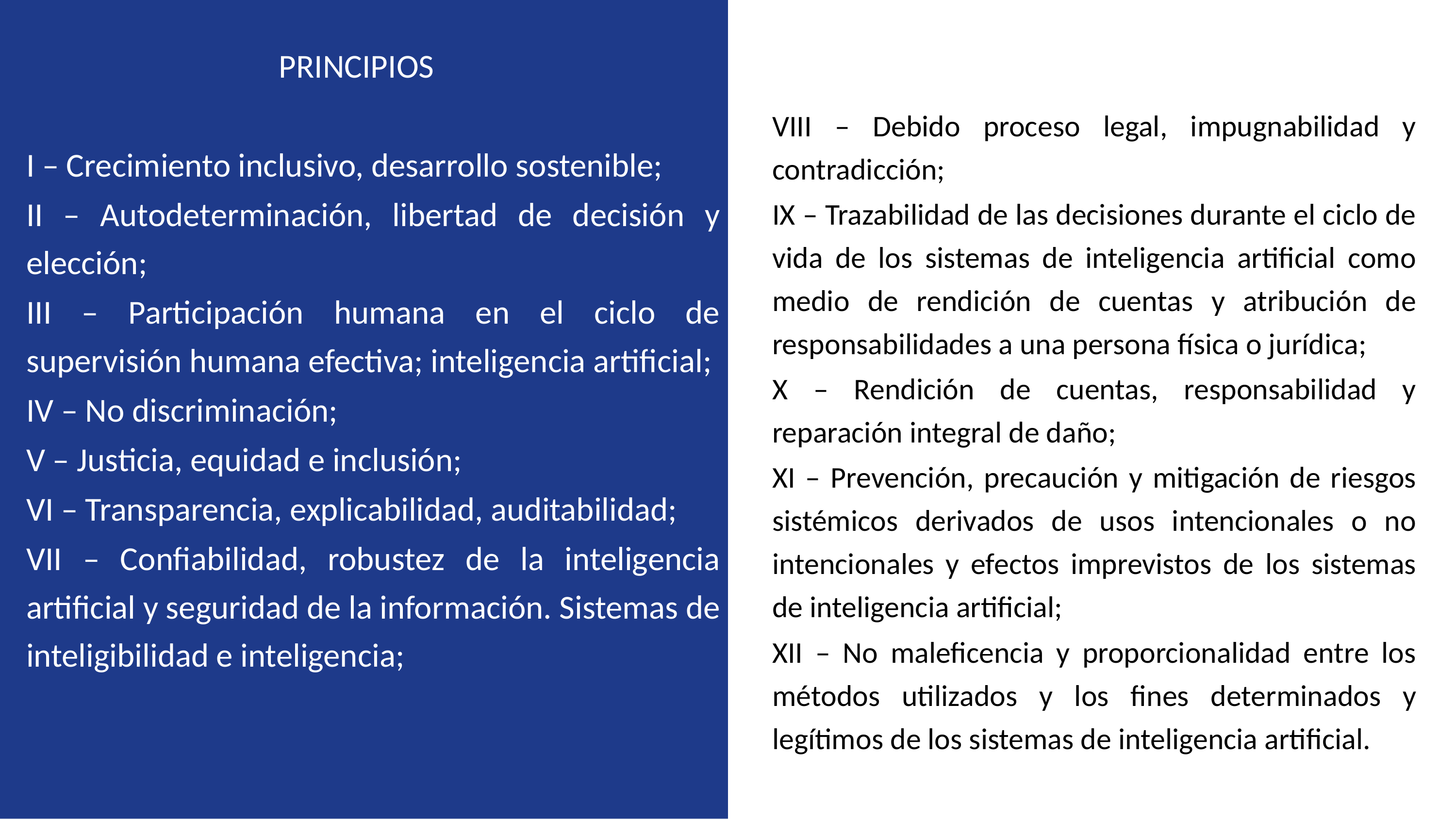

PRINCIPIOS

I – Crecimiento inclusivo, desarrollo sostenible;
II – Autodeterminación, libertad de decisión y elección;
III – Participación humana en el ciclo de supervisión humana efectiva; inteligencia artificial;
IV – No discriminación;
V – Justicia, equidad e inclusión;
VI – Transparencia, explicabilidad, auditabilidad;
VII – Confiabilidad, robustez de la inteligencia artificial y seguridad de la información. Sistemas de inteligibilidad e inteligencia;
VIII – Debido proceso legal, impugnabilidad y contradicción;
IX – Trazabilidad de las decisiones durante el ciclo de vida de los sistemas de inteligencia artificial como medio de rendición de cuentas y atribución de responsabilidades a una persona física o jurídica;
X – Rendición de cuentas, responsabilidad y reparación integral de daño;
XI – Prevención, precaución y mitigación de riesgos sistémicos derivados de usos intencionales o no intencionales y efectos imprevistos de los sistemas de inteligencia artificial;
XII – No maleficencia y proporcionalidad entre los métodos utilizados y los fines determinados y legítimos de los sistemas de inteligencia artificial.